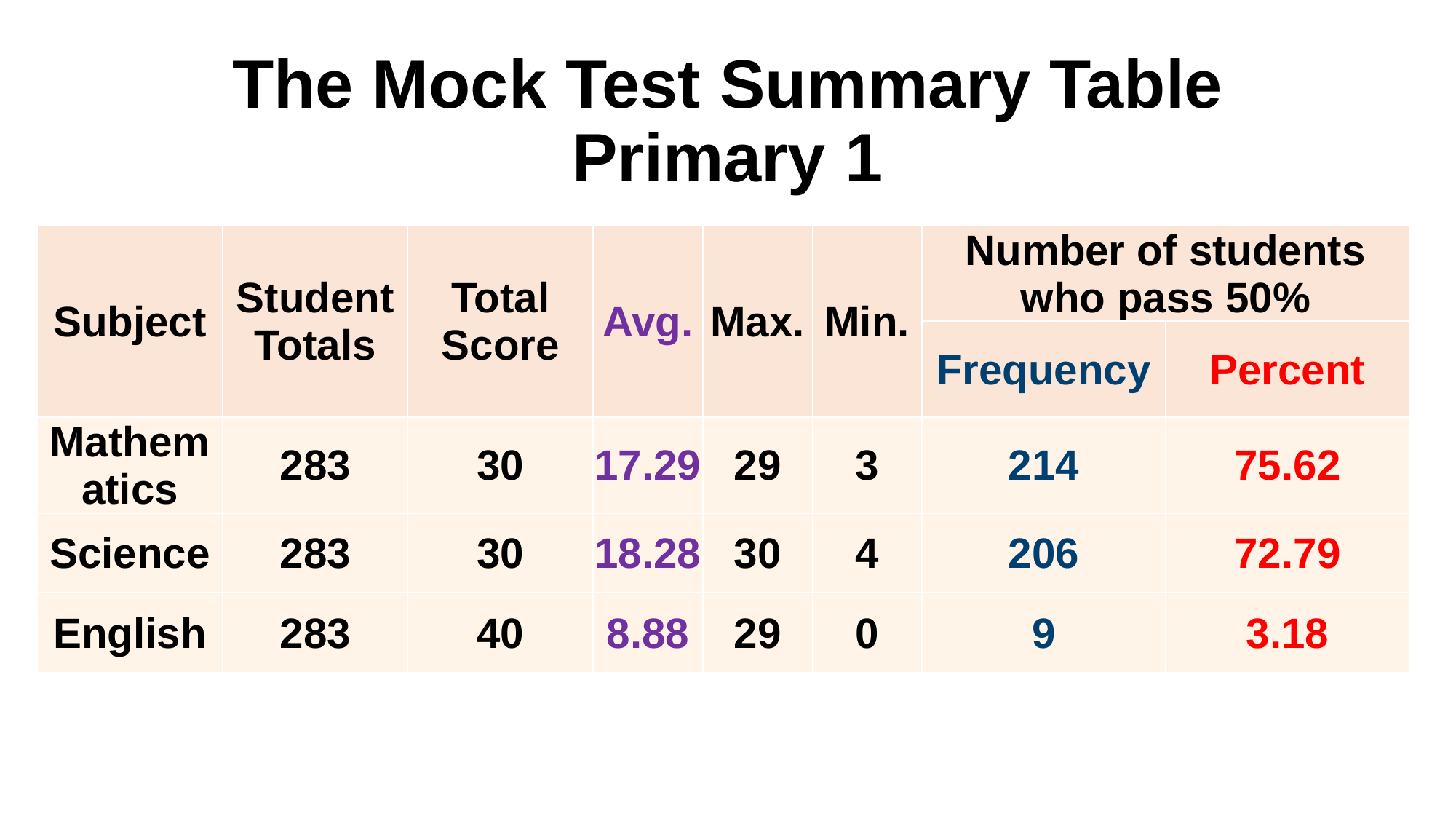

# The Mock Test Summary Table Primary 1
| Subject | Student Totals | Total Score | Avg. | Max. | Min. | Number of students who pass 50% |  |
| --- | --- | --- | --- | --- | --- | --- | --- |
|  |  |  |  |  |  | Frequency | Percent |
| Mathematics | 283 | 30 | 17.29 | 29 | 3 | 214 | 75.62 |
| Science | 283 | 30 | 18.28 | 30 | 4 | 206 | 72.79 |
| English | 283 | 40 | 8.88 | 29 | 0 | 9 | 3.18 |